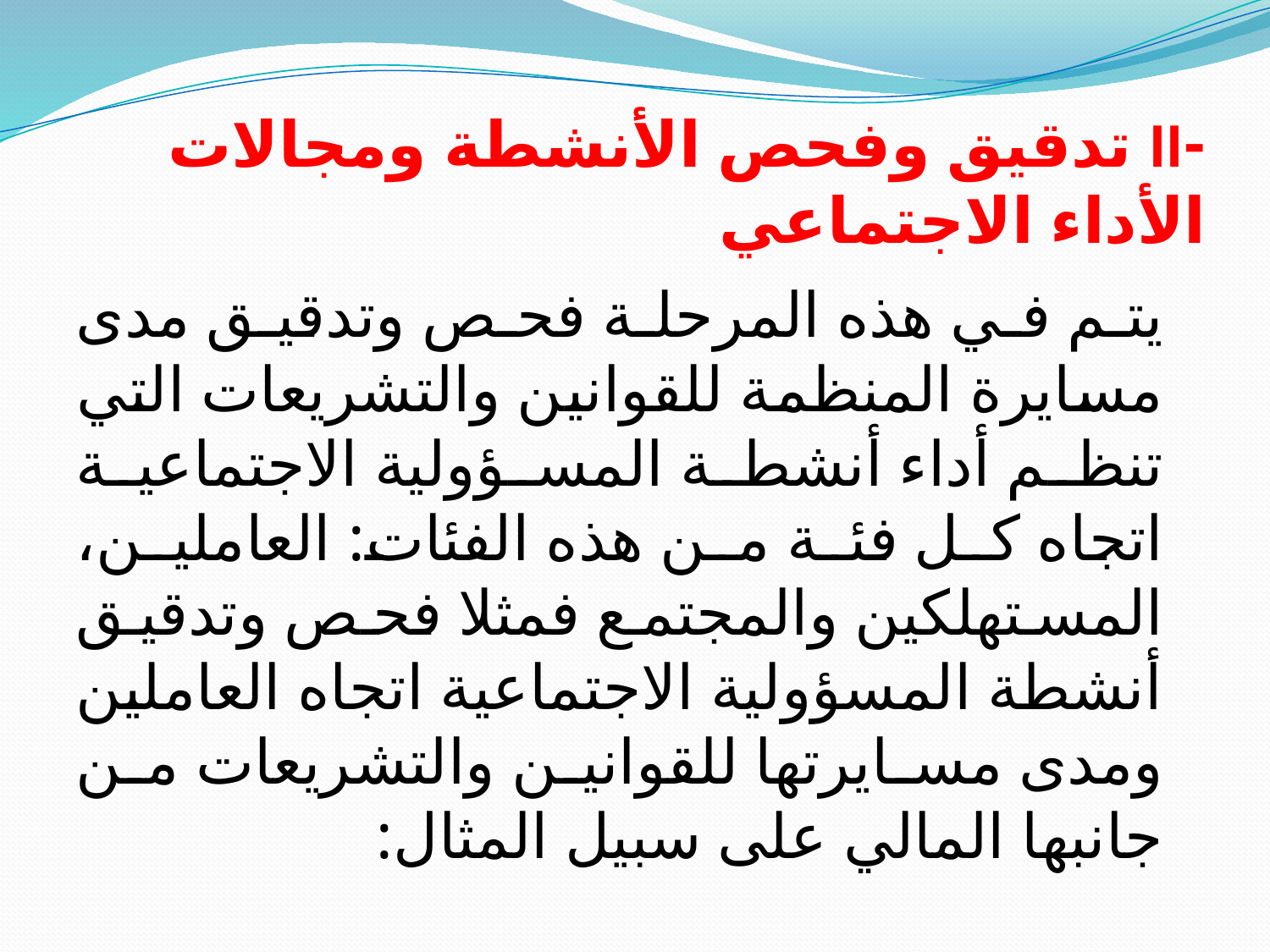

# -II تدقيق وفحص الأنشطة ومجالات الأداء الاجتماعي
		يتم في هذه المرحلة فحص وتدقيق مدى مسايرة المنظمة للقوانين والتشريعات التي تنظم أداء أنشطة المسؤولية الاجتماعية اتجاه كل فئة من هذه الفئات: العاملين، المستهلكين والمجتمع فمثلا فحص وتدقيق أنشطة المسؤولية الاجتماعية اتجاه العاملين ومدى مسايرتها للقوانين والتشريعات من جانبها المالي على سبيل المثال: